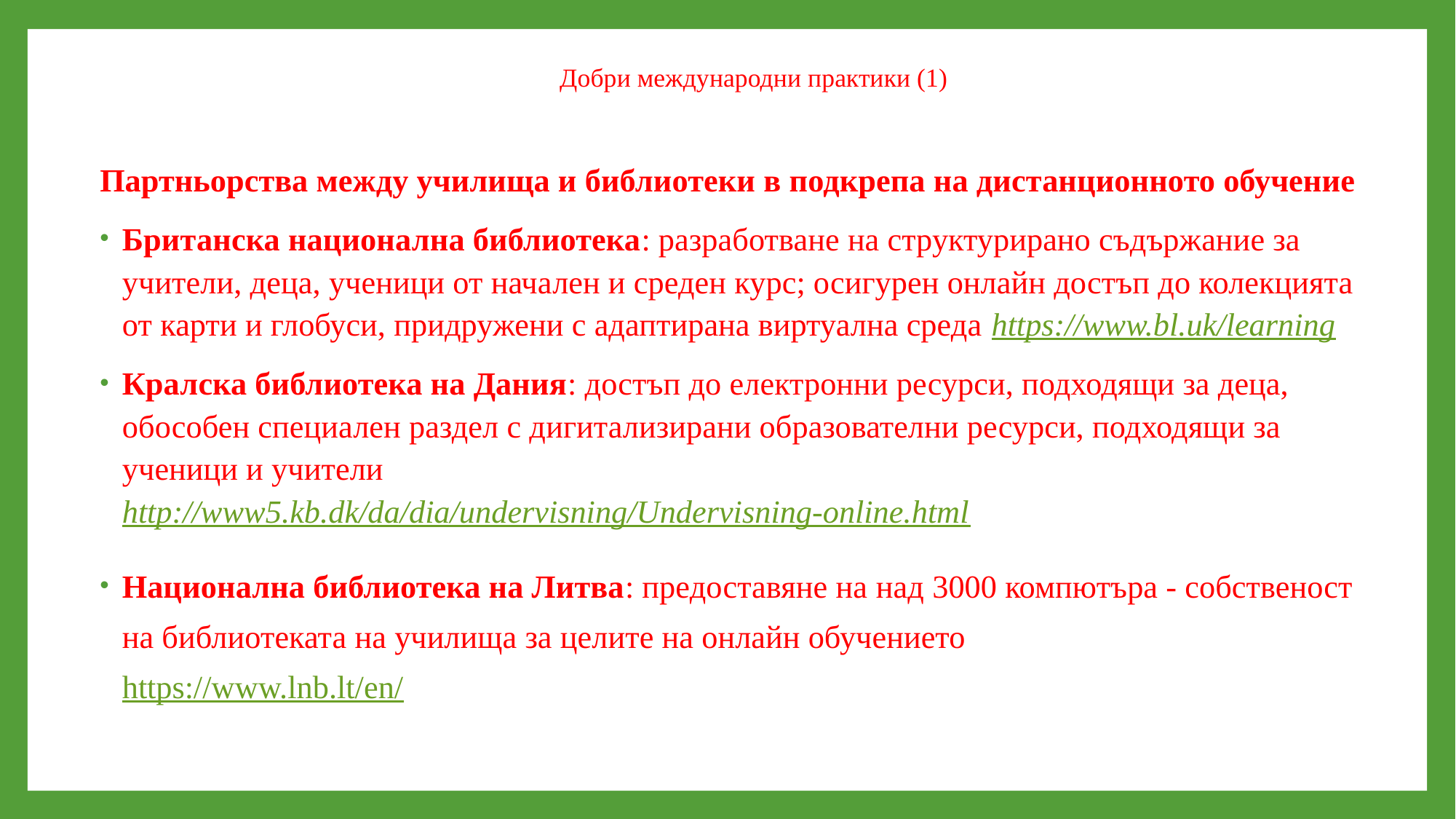

# Добри международни практики (1)
Партньорства между училища и библиотеки в подкрепа на дистанционното обучение
Британска национална библиотека: разработване на структурирано съдържание за учители, деца, ученици от начален и среден курс; осигурен онлайн достъп до колекцията от карти и глобуси, придружени с адаптирана виртуална среда https://www.bl.uk/learning
Кралска библиотека на Дания: достъп до електронни ресурси, подходящи за деца, обособен специален раздел с дигитализирани образователни ресурси, подходящи за ученици и учители
http://www5.kb.dk/da/dia/undervisning/Undervisning-online.html
Национална библиотека на Литва: предоставяне на над 3000 компютъра - собственост на библиотеката на училища за целите на онлайн обучението
https://www.lnb.lt/en/